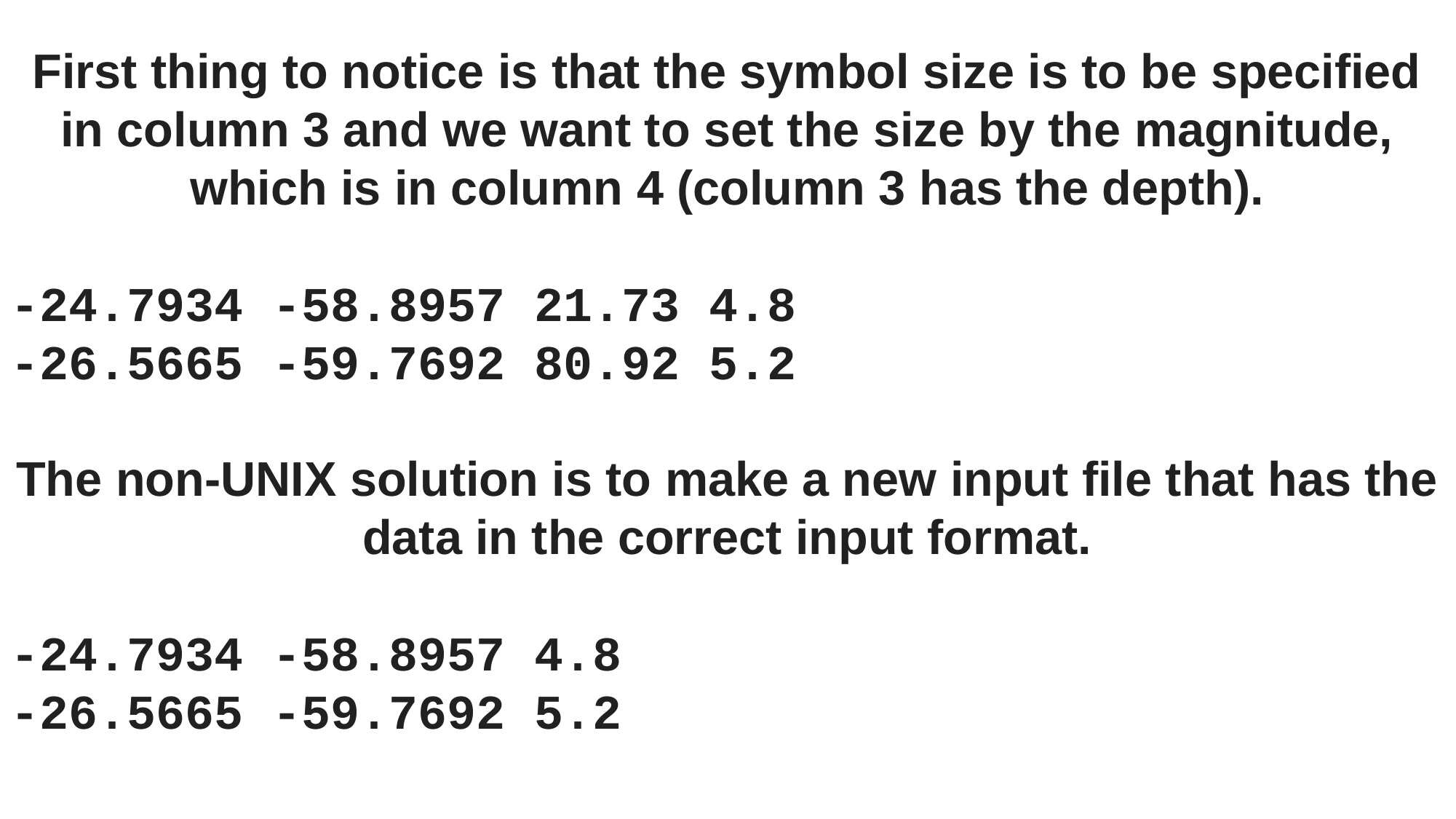

First thing to notice is that the symbol size is to be specified in column 3 and we want to set the size by the magnitude, which is in column 4 (column 3 has the depth).

-24.7934 -58.8957 21.73 4.8
-26.5665 -59.7692 80.92 5.2

The non-UNIX solution is to make a new input file that has the data in the correct input format.

-24.7934 -58.8957 4.8
-26.5665 -59.7692 5.2